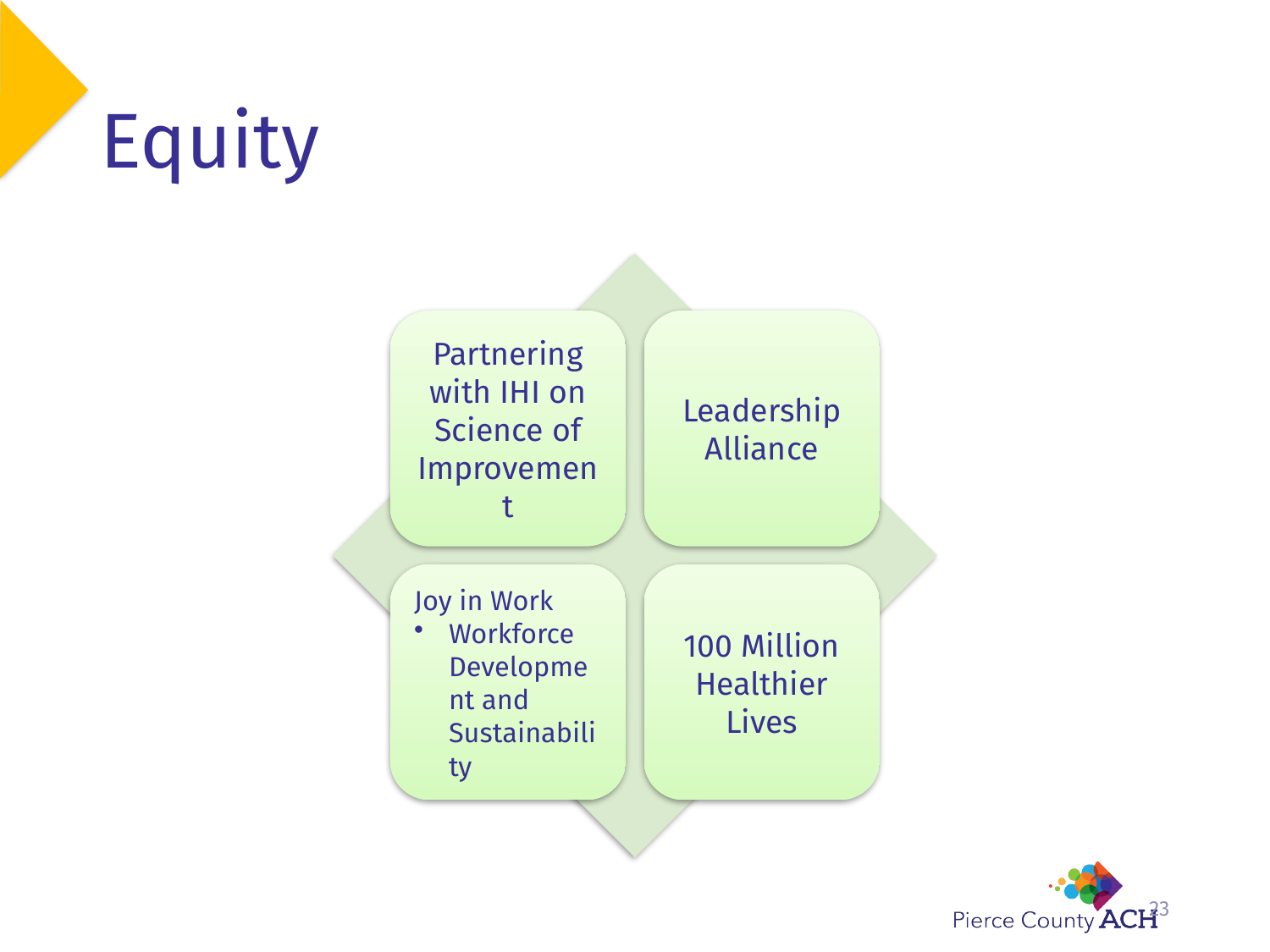

# Equity
Partnering with IHI on Science of Improvement
Leadership Alliance
Joy in Work
Workforce Development and Sustainability
100 Million Healthier Lives
23